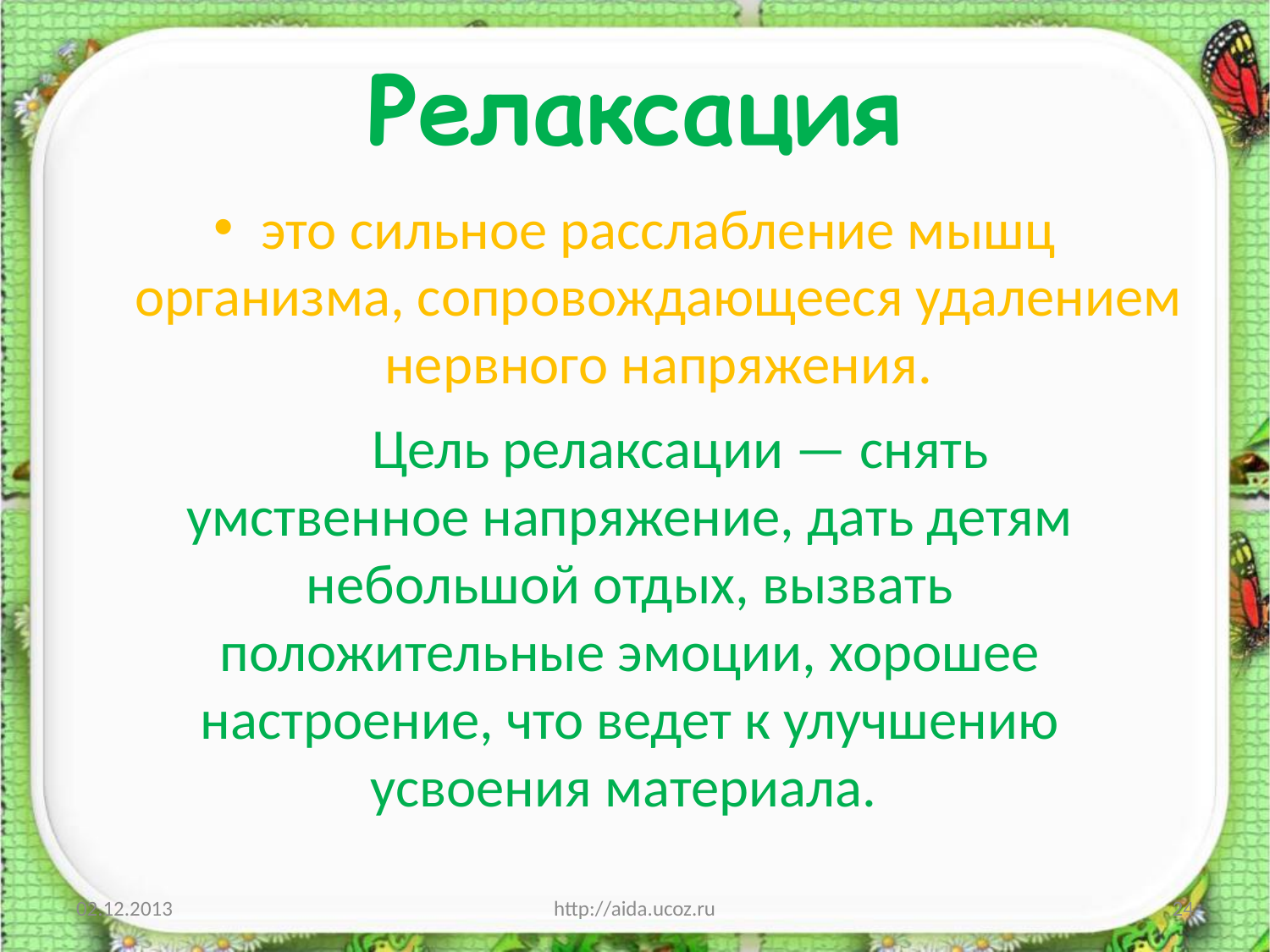

# Релаксация
это сильное расслабление мышц организма, сопровождающееся удалением нервного напряжения.
        Цель релаксации — снять умственное напряжение, дать детям небольшой отдых, вызвать положительные эмоции, хорошее настроение, что ведет к улучшению усвоения материала.
02.12.2013
http://aida.ucoz.ru
24